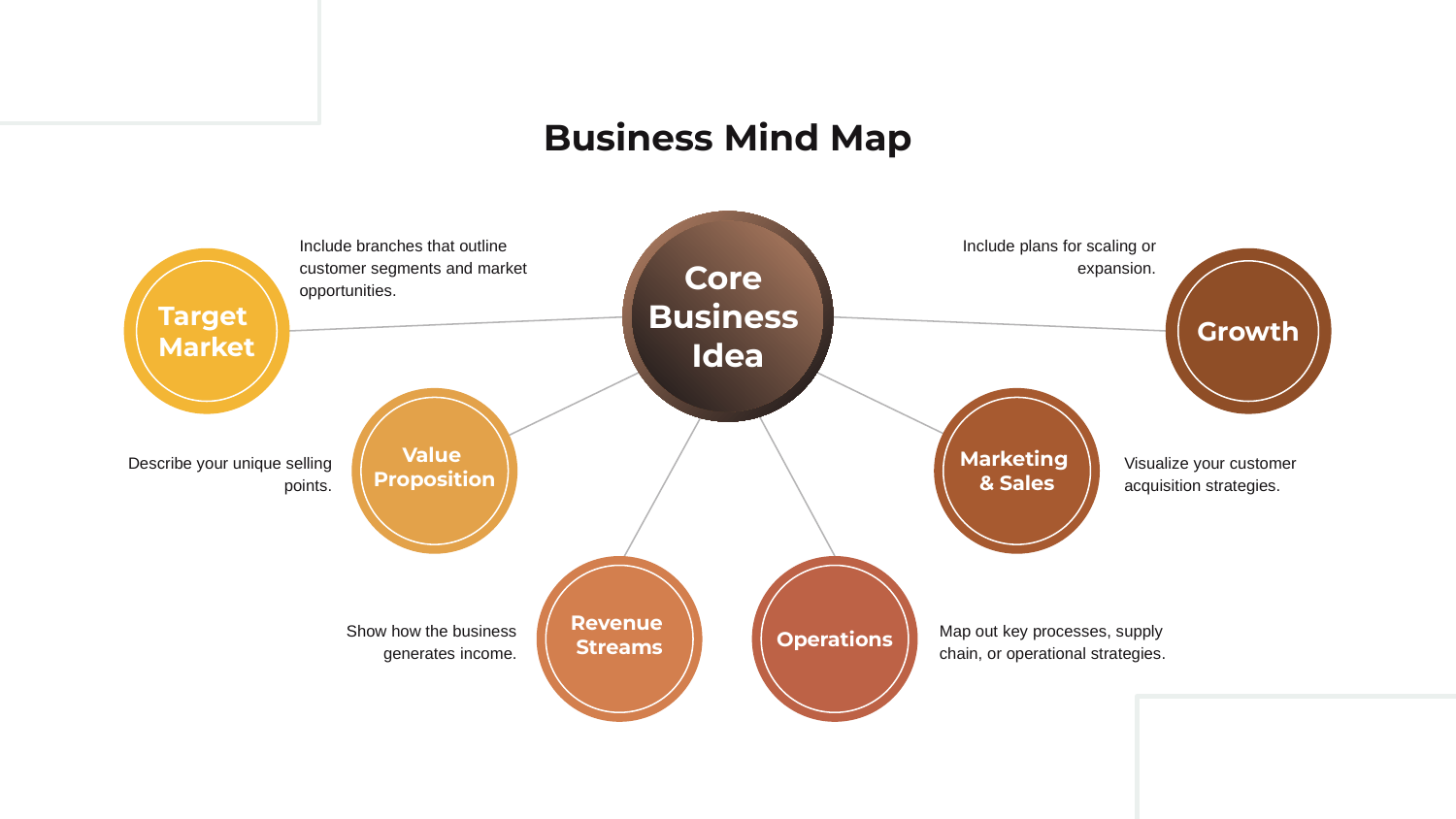

Business Mind Map

Include branches that outline customer segments and market opportunities.
Include plans for scaling or expansion.

Target
Market

Growth
Core
Business
Idea

Value
Proposition

Marketing
& Sales
Describe your unique selling points.
Visualize your customer
acquisition strategies.

Revenue
Streams

Operations
Show how the business generates income.
Map out key processes, supply chain, or operational strategies.